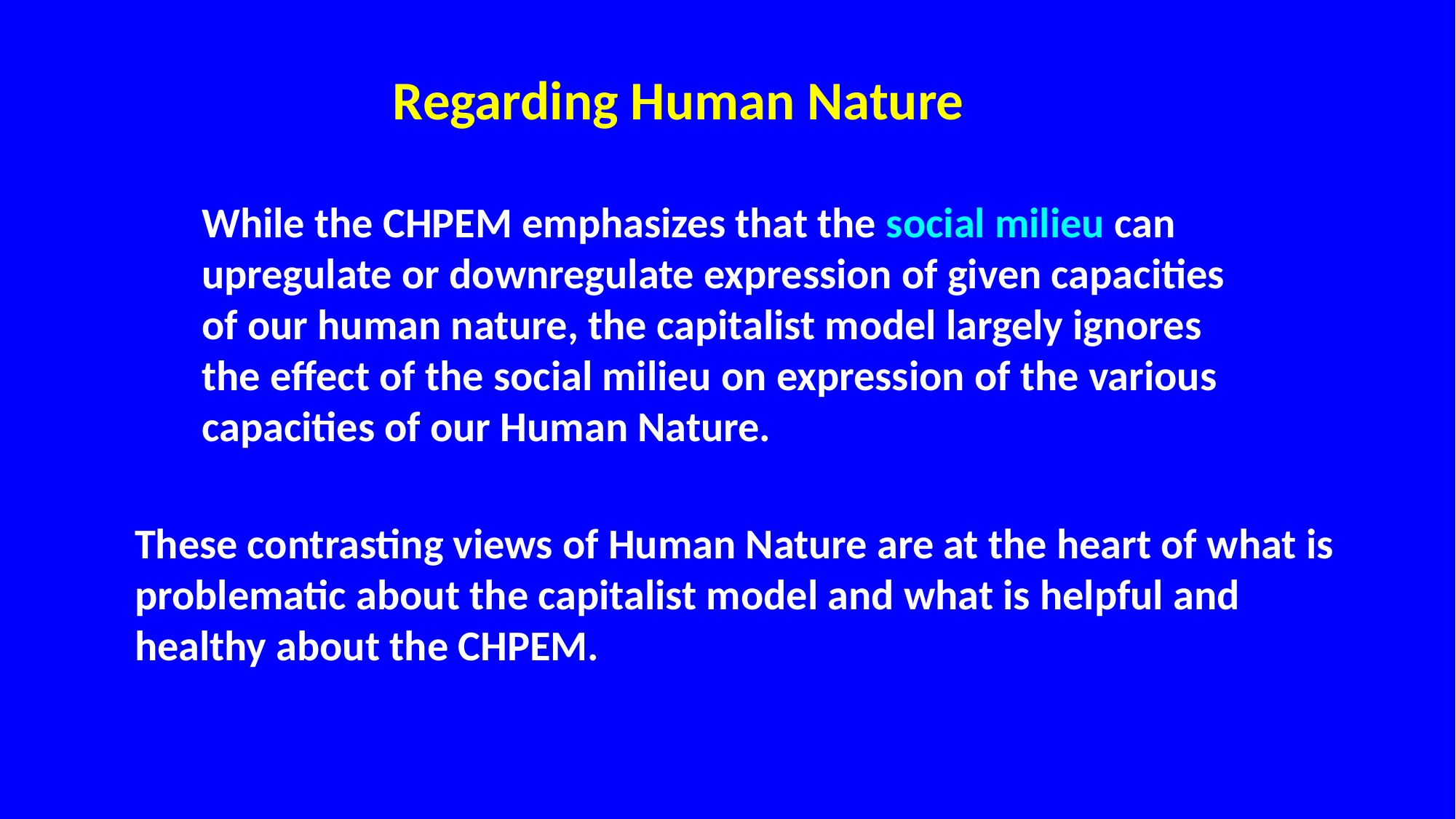

Regarding Human Nature
While the CHPEM emphasizes that the social milieu can upregulate or downregulate expression of given capacities of our human nature, the capitalist model largely ignores the effect of the social milieu on expression of the various capacities of our Human Nature.
These contrasting views of Human Nature are at the heart of what is problematic about the capitalist model and what is helpful and healthy about the CHPEM.